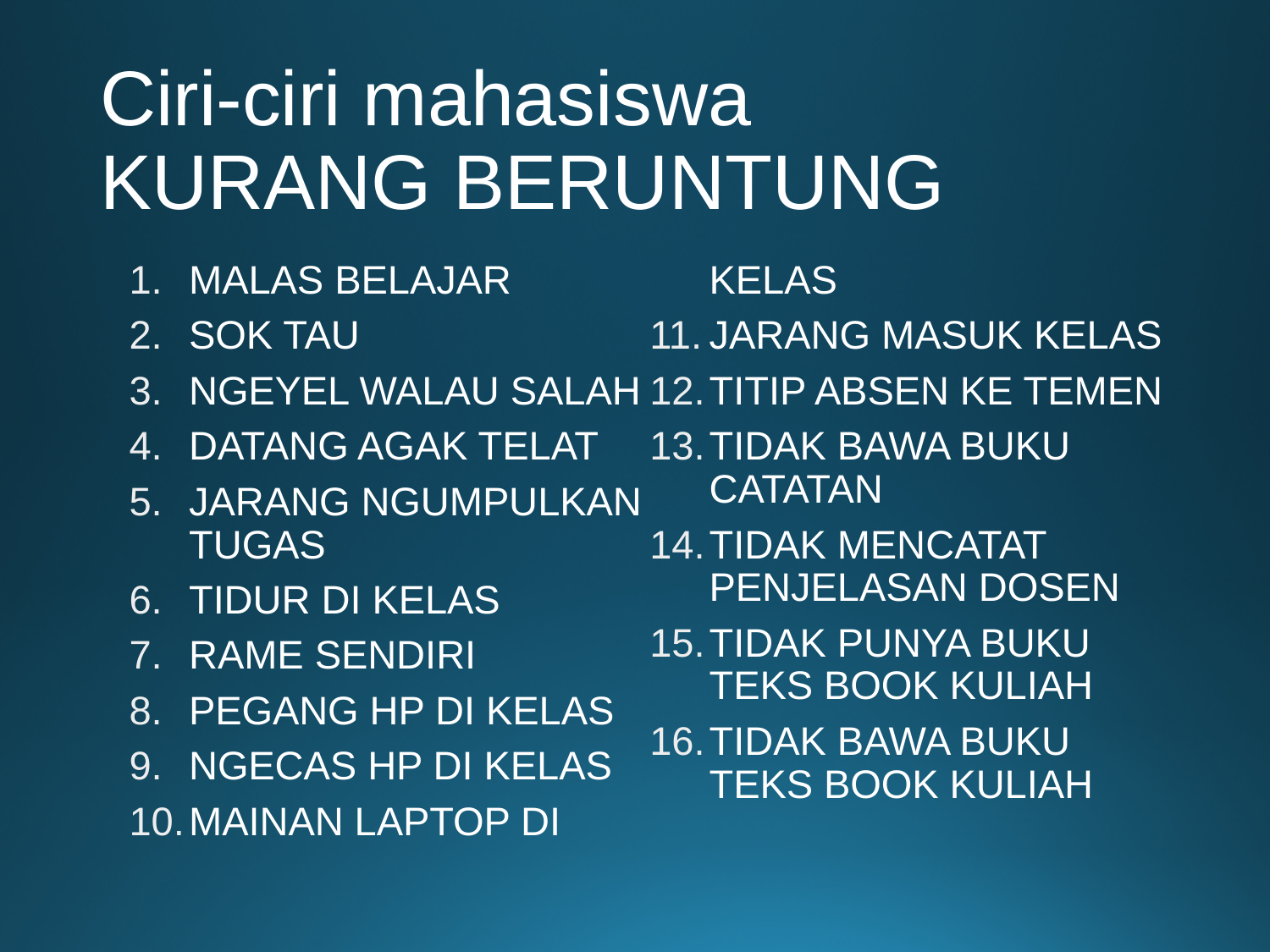

# Ciri-ciri mahasiswa KURANG BERUNTUNG
MALAS BELAJAR
SOK TAU
NGEYEL WALAU SALAH
DATANG AGAK TELAT
JARANG NGUMPULKAN TUGAS
TIDUR DI KELAS
RAME SENDIRI
PEGANG HP DI KELAS
NGECAS HP DI KELAS
MAINAN LAPTOP DI KELAS
JARANG MASUK KELAS
TITIP ABSEN KE TEMEN
TIDAK BAWA BUKU CATATAN
TIDAK MENCATAT PENJELASAN DOSEN
TIDAK PUNYA BUKU TEKS BOOK KULIAH
TIDAK BAWA BUKU TEKS BOOK KULIAH